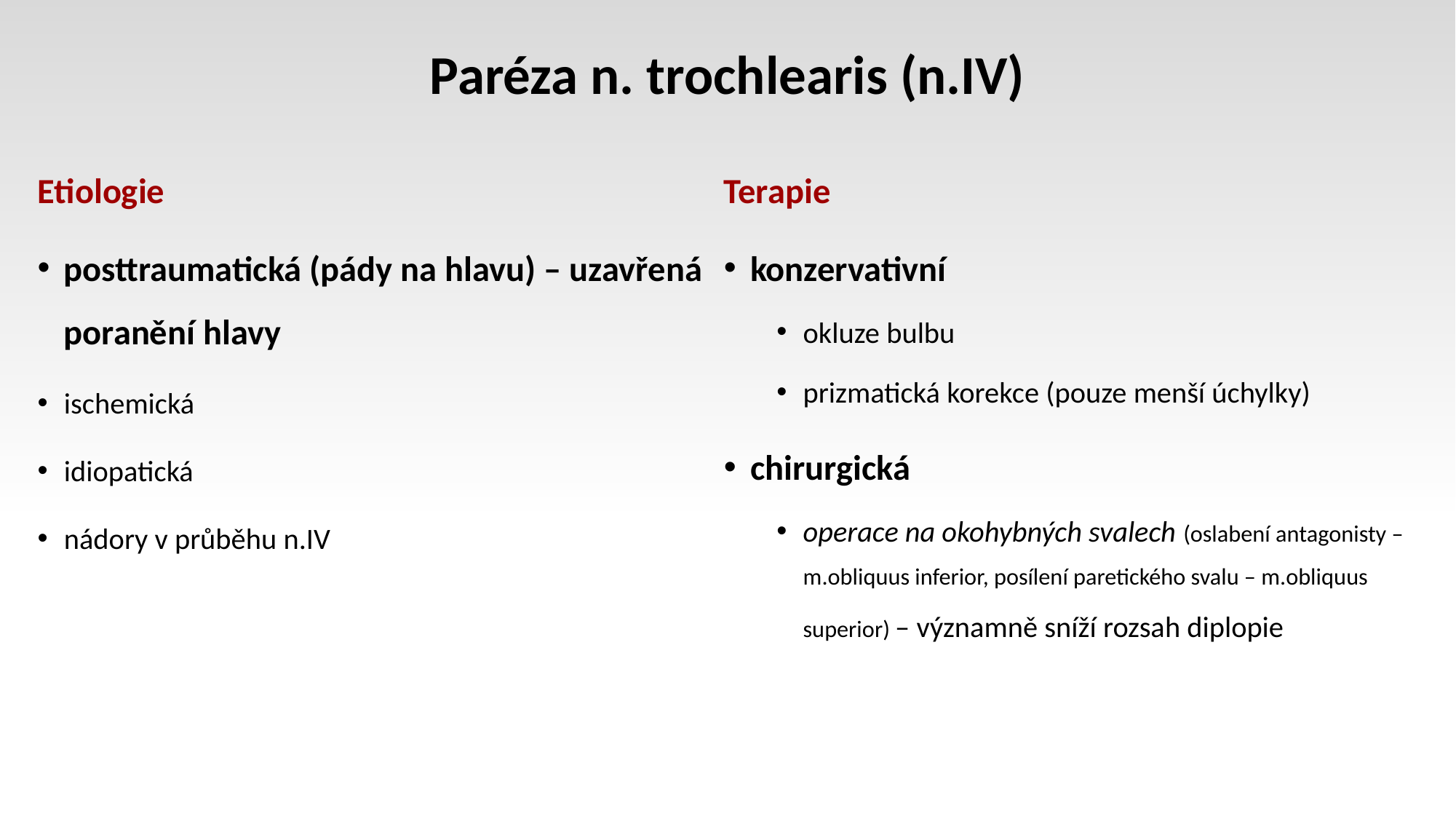

# Paréza n. trochlearis (n.IV)
Etiologie
posttraumatická (pády na hlavu) – uzavřená poranění hlavy
ischemická
idiopatická
nádory v průběhu n.IV

Terapie
konzervativní
okluze bulbu
prizmatická korekce (pouze menší úchylky)
chirurgická
operace na okohybných svalech (oslabení antagonisty – m.obliquus inferior, posílení paretického svalu – m.obliquus superior) – významně sníží rozsah diplopie